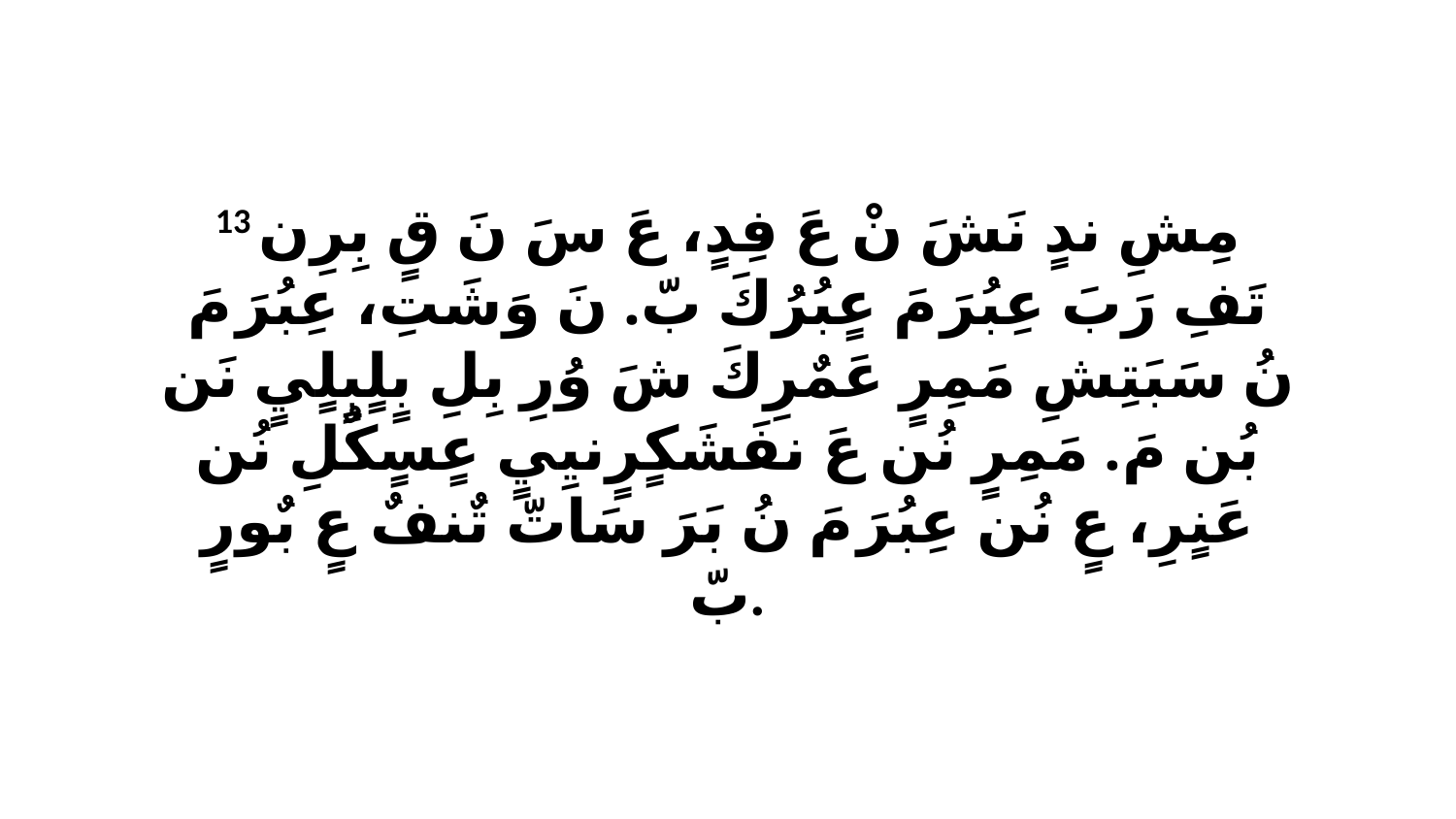

13 مِشِ ندٍ نَشَ نْ عَ فِدٍ، عَ سَ نَ قٍ بِرِن تَفِ رَبَ عِبُرَ مَ عٍبُرُكَ بّ. نَ وَشَتِ، عِبُرَ مَ نُ سَبَتِشِ مَمِرٍ عَمٌرِكَ شَ وُرِ بِلِ بٍلٍبٍلٍيٍ نَن بُن مَ. مَمِرٍ نُن عَ نفَشَكٍرٍنيِيٍ عٍسٍكٌلِ نُن عَنٍرِ، عٍ نُن عِبُرَ مَ نُ بَرَ سَاتّ تٌنفٌ عٍ بٌورٍ بّ.